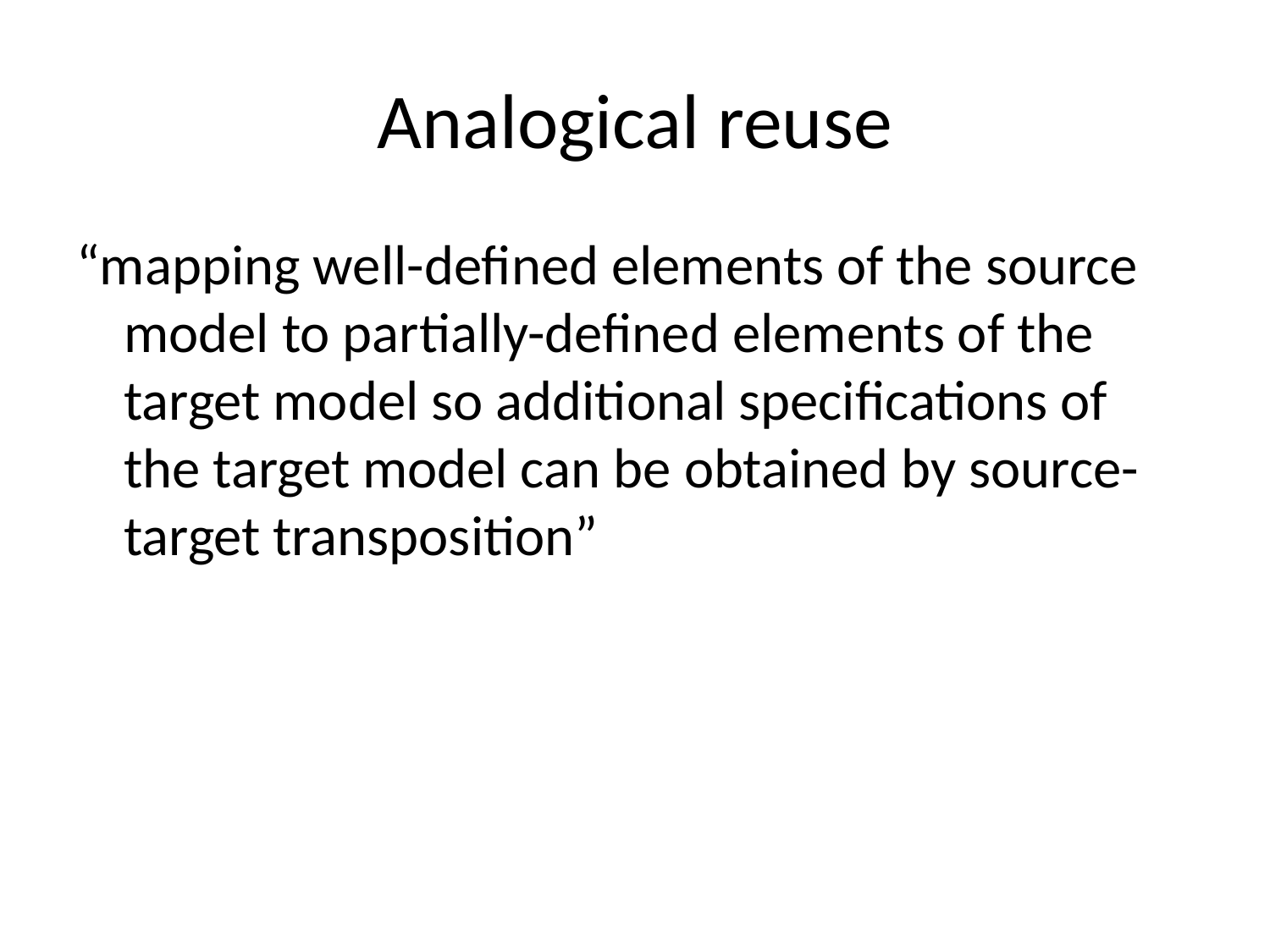

# Analogical reuse
“mapping well-defined elements of the source model to partially-defined elements of the target model so additional specifications of the target model can be obtained by source-target transposition”